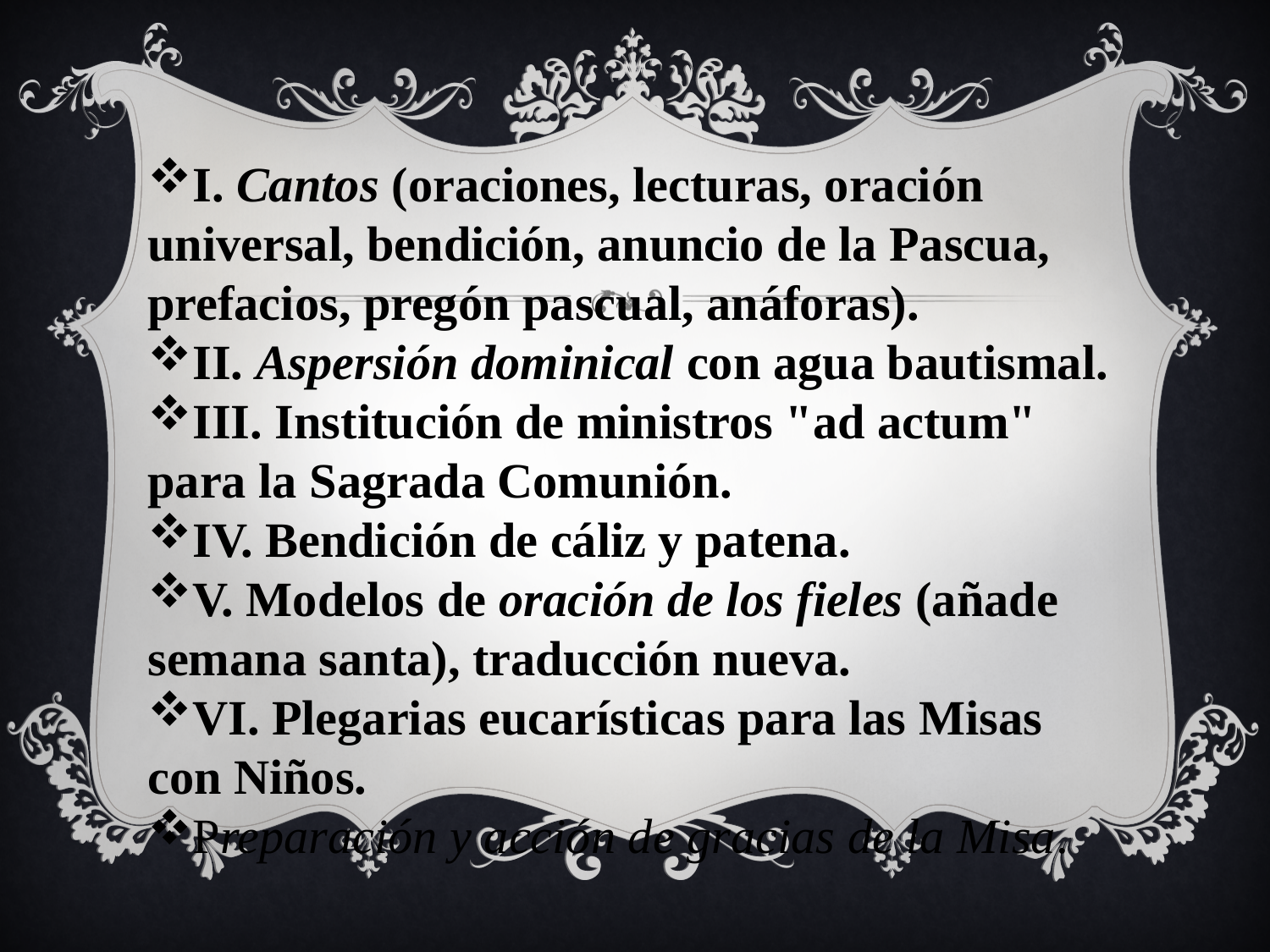

I. Cantos (oraciones, lecturas, oración universal, bendición, anuncio de la Pascua, prefacios, pregón pascual, anáforas).
II. Aspersión dominical con agua bautismal.
III. Institución de ministros "ad actum" para la Sagrada Comunión.
IV. Bendición de cáliz y patena.
V. Modelos de oración de los fieles (añade semana santa), traducción nueva.
VI. Plegarias eucarísticas para las Misas con Niños.
Preparación y acción de gracias de la Misa.